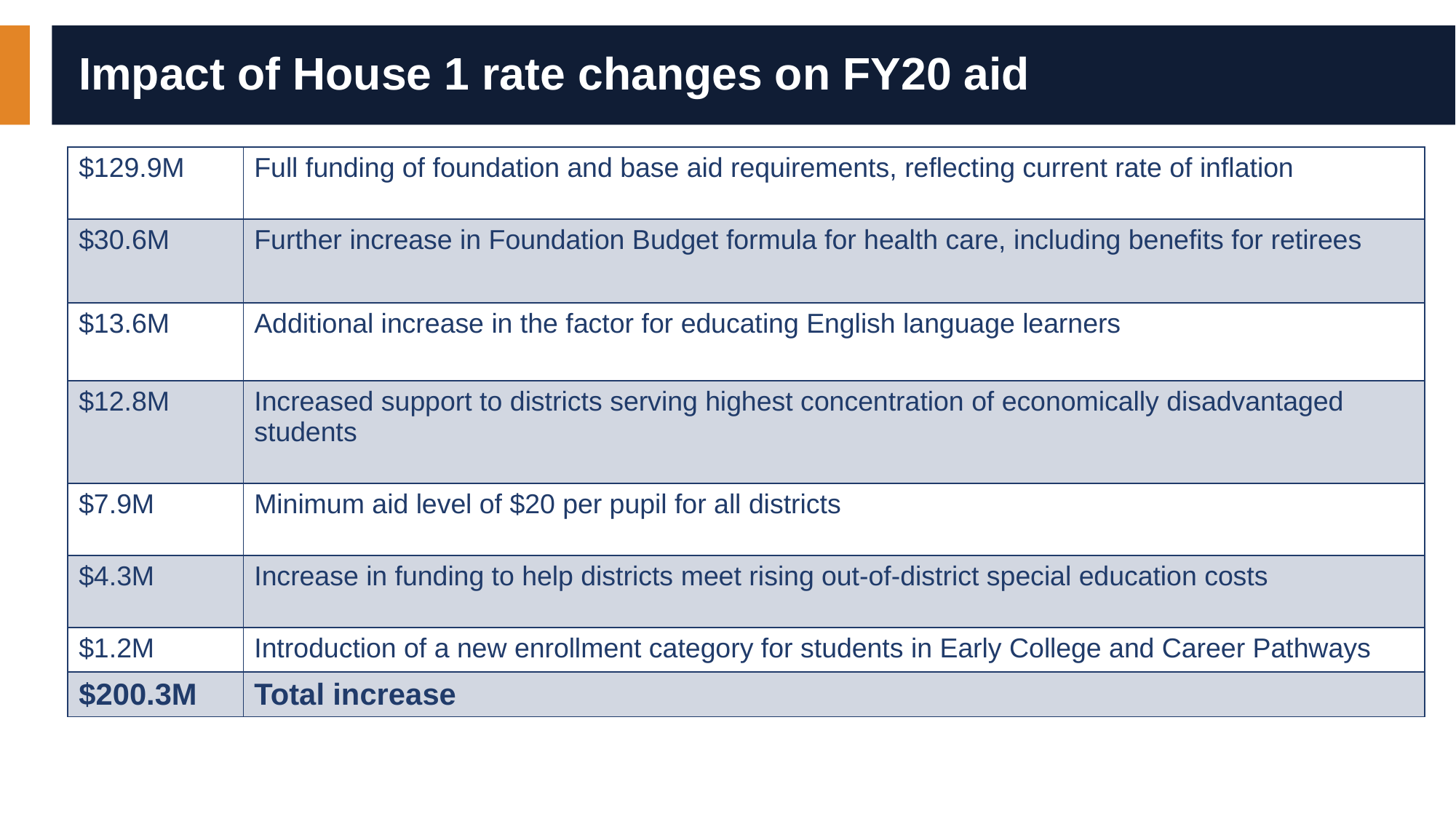

# Impact of House 1 rate changes on FY20 aid
| $129.9M | Full funding of foundation and base aid requirements, reflecting current rate of inflation |
| --- | --- |
| $30.6M | Further increase in Foundation Budget formula for health care, including benefits for retirees |
| $13.6M | Additional increase in the factor for educating English language learners |
| $12.8M | Increased support to districts serving highest concentration of economically disadvantaged students |
| $7.9M | Minimum aid level of $20 per pupil for all districts |
| $4.3M | Increase in funding to help districts meet rising out-of-district special education costs |
| $1.2M | Introduction of a new enrollment category for students in Early College and Career Pathways |
| $200.3M | Total increase |